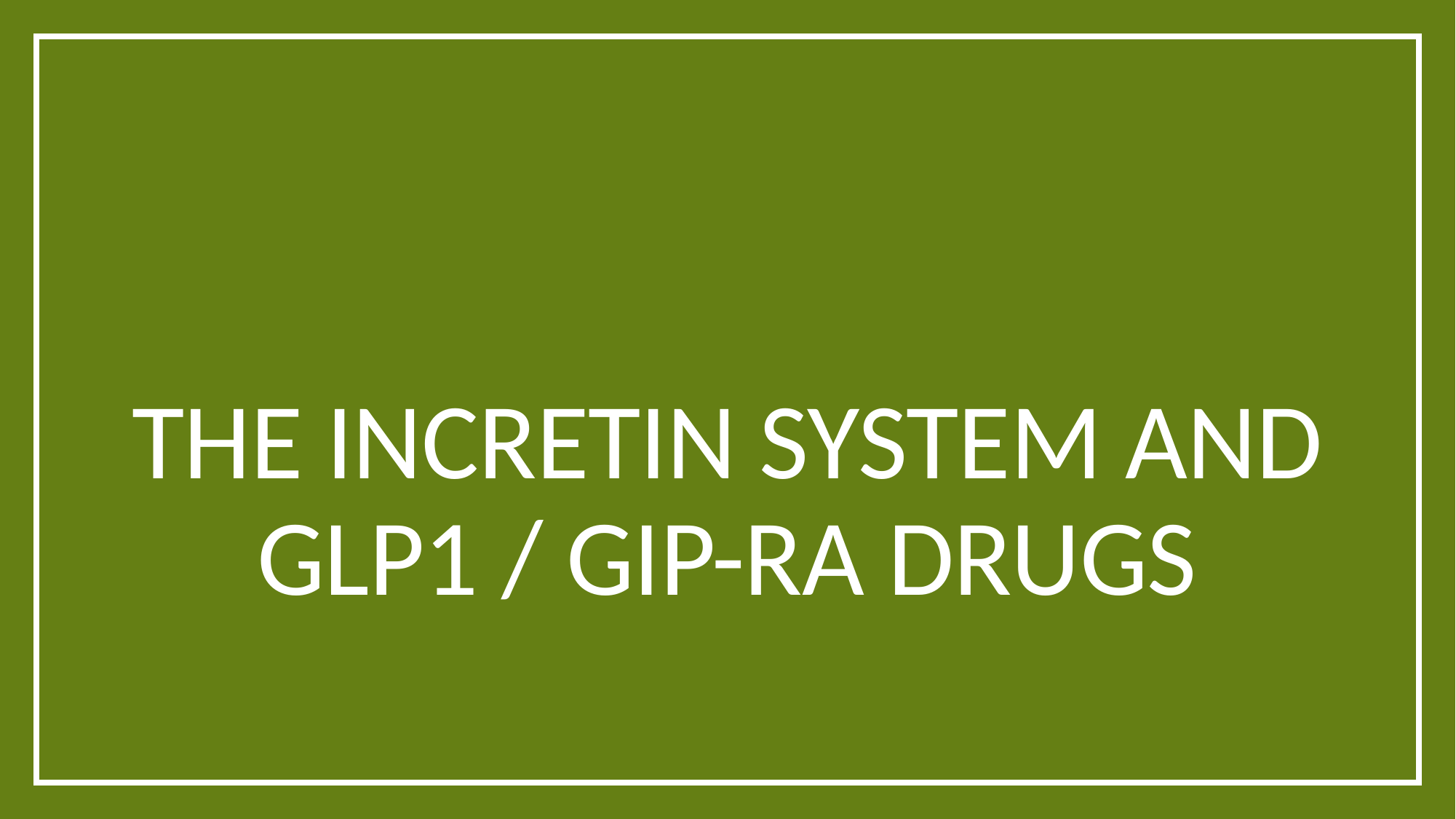

# The Incretin System and GLP1 / GIP-RA Drugs